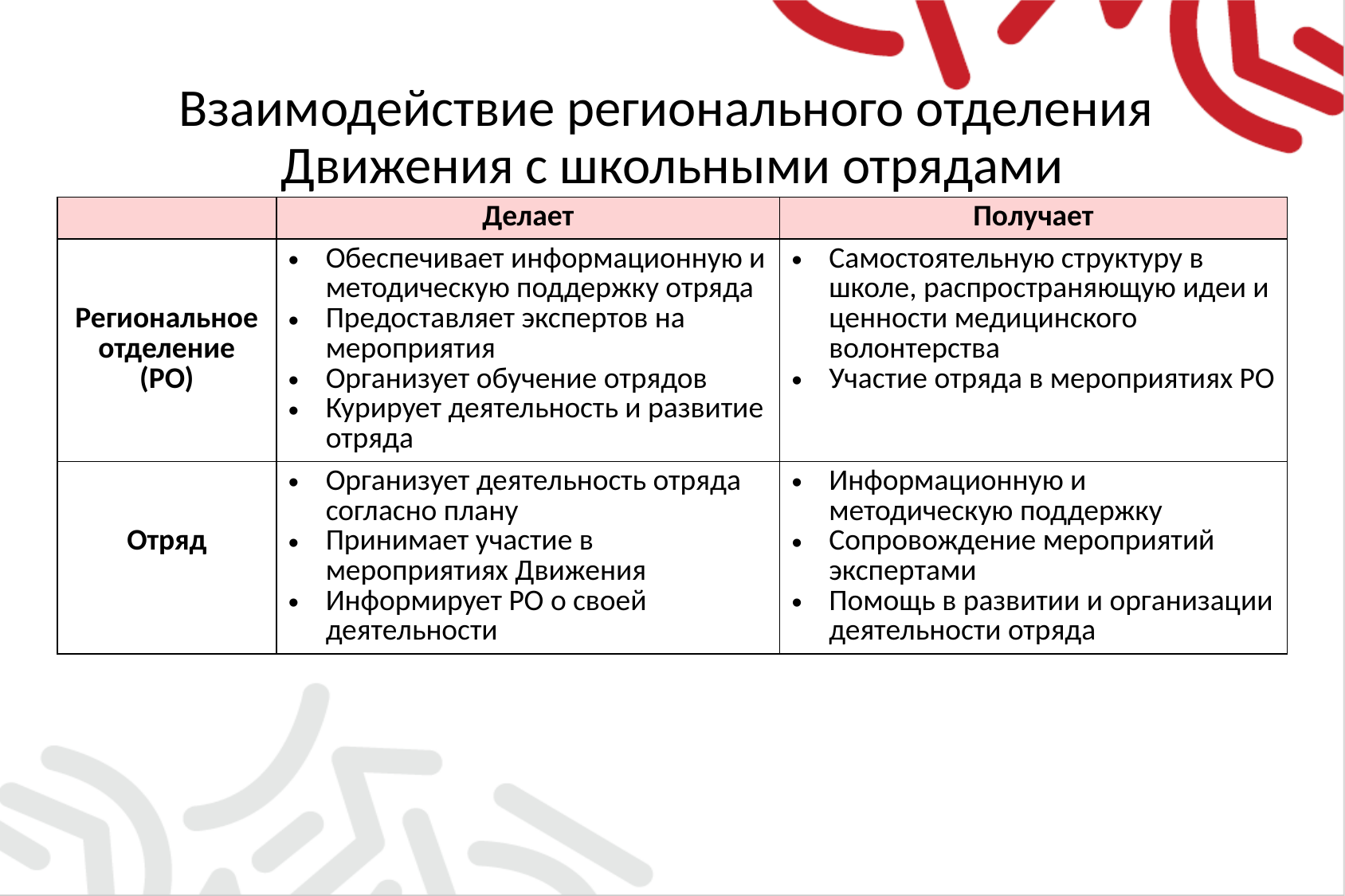

# Взаимодействие регионального отделения  Движения с школьными отрядами
|  | Делает | Получает |
| --- | --- | --- |
| Региональное отделение (РО) | Обеспечивает информационную и методическую поддержку отряда Предоставляет экспертов на мероприятия Организует обучение отрядов Курирует деятельность и развитие отряда | Самостоятельную структуру в школе, распространяющую идеи и ценности медицинского волонтерства Участие отряда в мероприятиях РО |
| Отряд | Организует деятельность отряда согласно плану Принимает участие в мероприятиях Движения Информирует РО о своей деятельности | Информационную и методическую поддержку Сопровождение мероприятий экспертами Помощь в развитии и организации деятельности отряда |